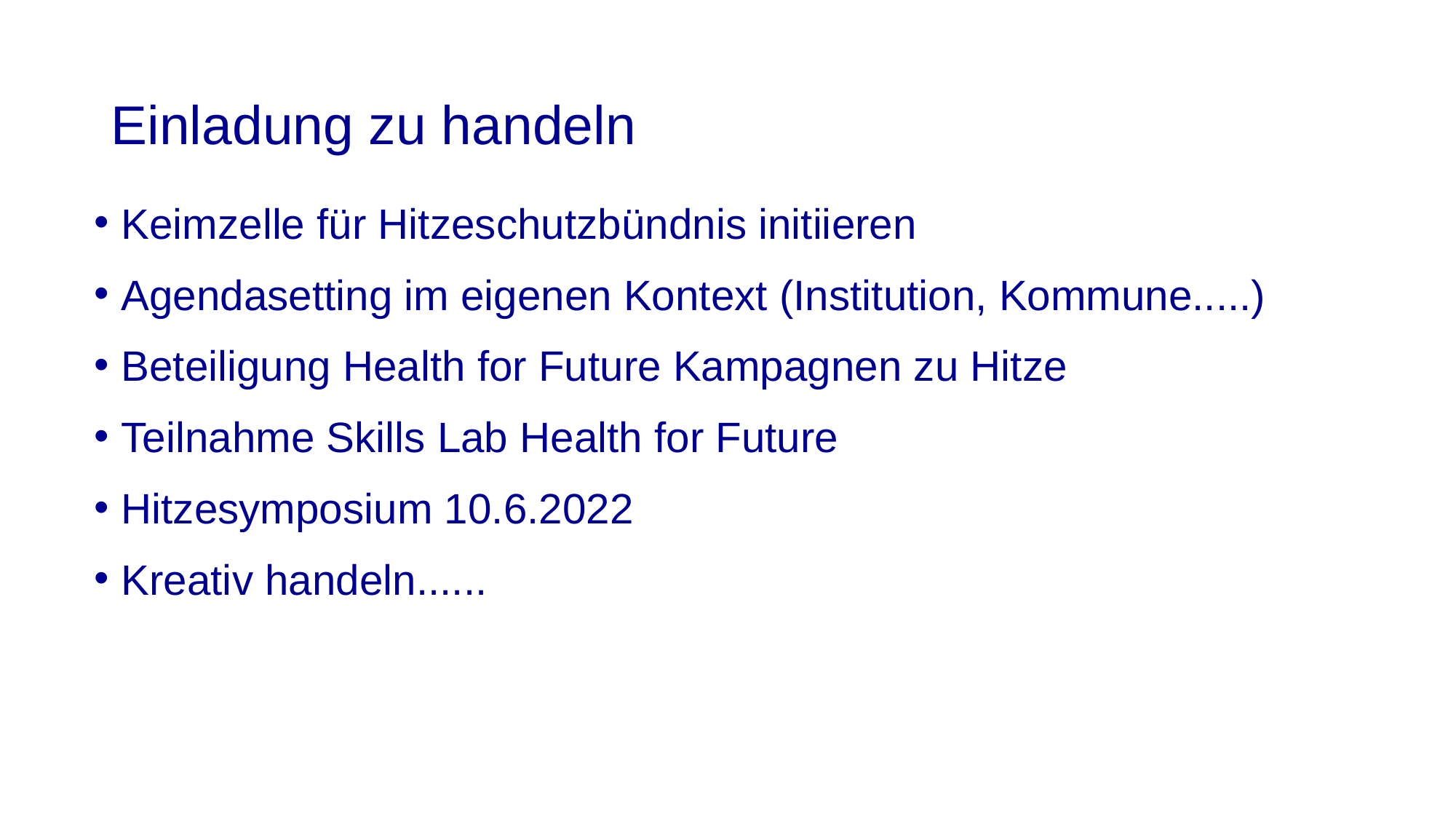

# Einladung zu handeln
Keimzelle für Hitzeschutzbündnis initiieren
Agendasetting im eigenen Kontext (Institution, Kommune.....)
Beteiligung Health for Future Kampagnen zu Hitze
Teilnahme Skills Lab Health for Future
Hitzesymposium 10.6.2022
Kreativ handeln......